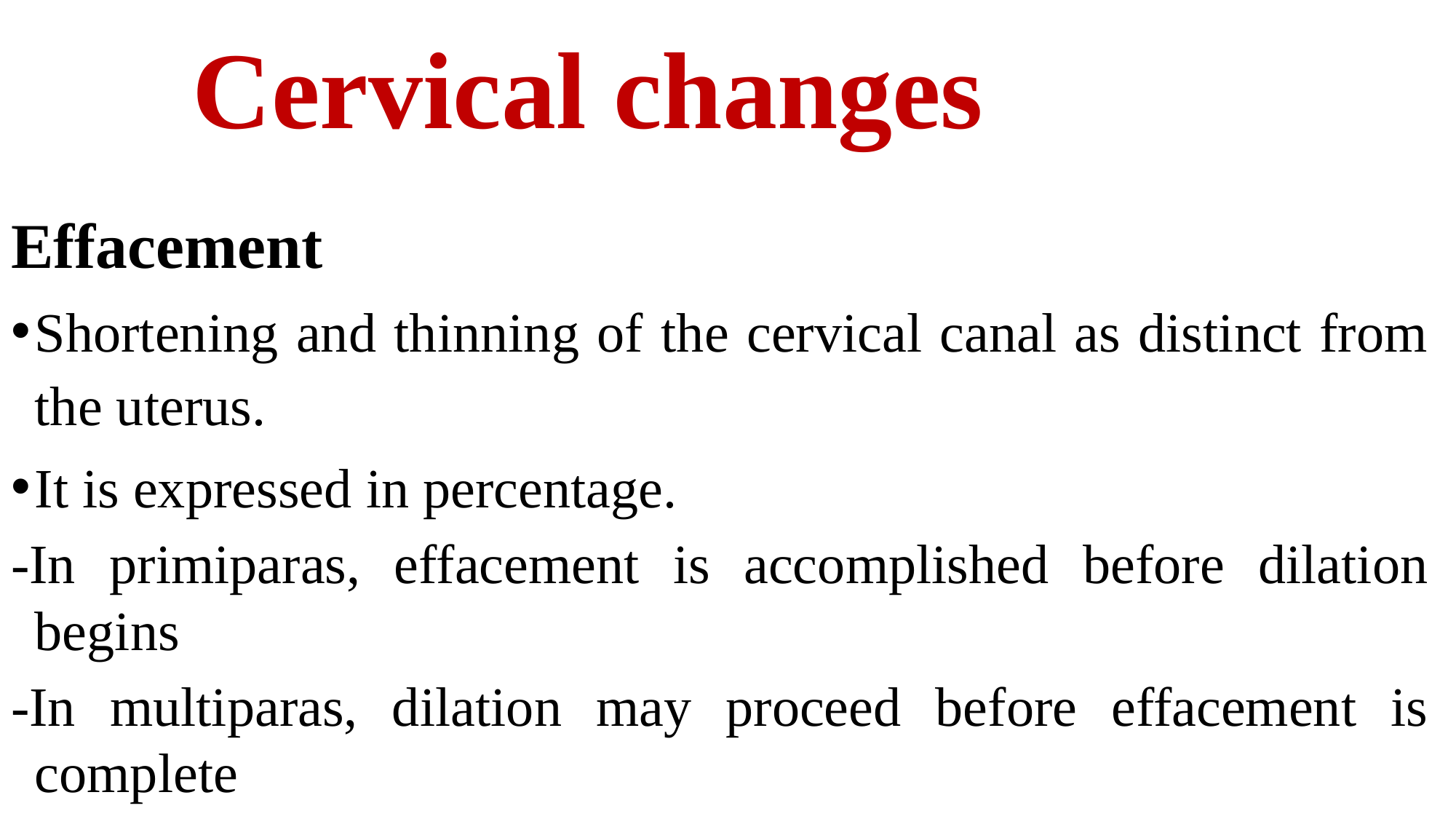

# Cervical changes
Effacement
Shortening and thinning of the cervical canal as distinct from the uterus.
It is expressed in percentage.
-In primiparas, effacement is accomplished before dilation begins
-In multiparas, dilation may proceed before effacement is complete